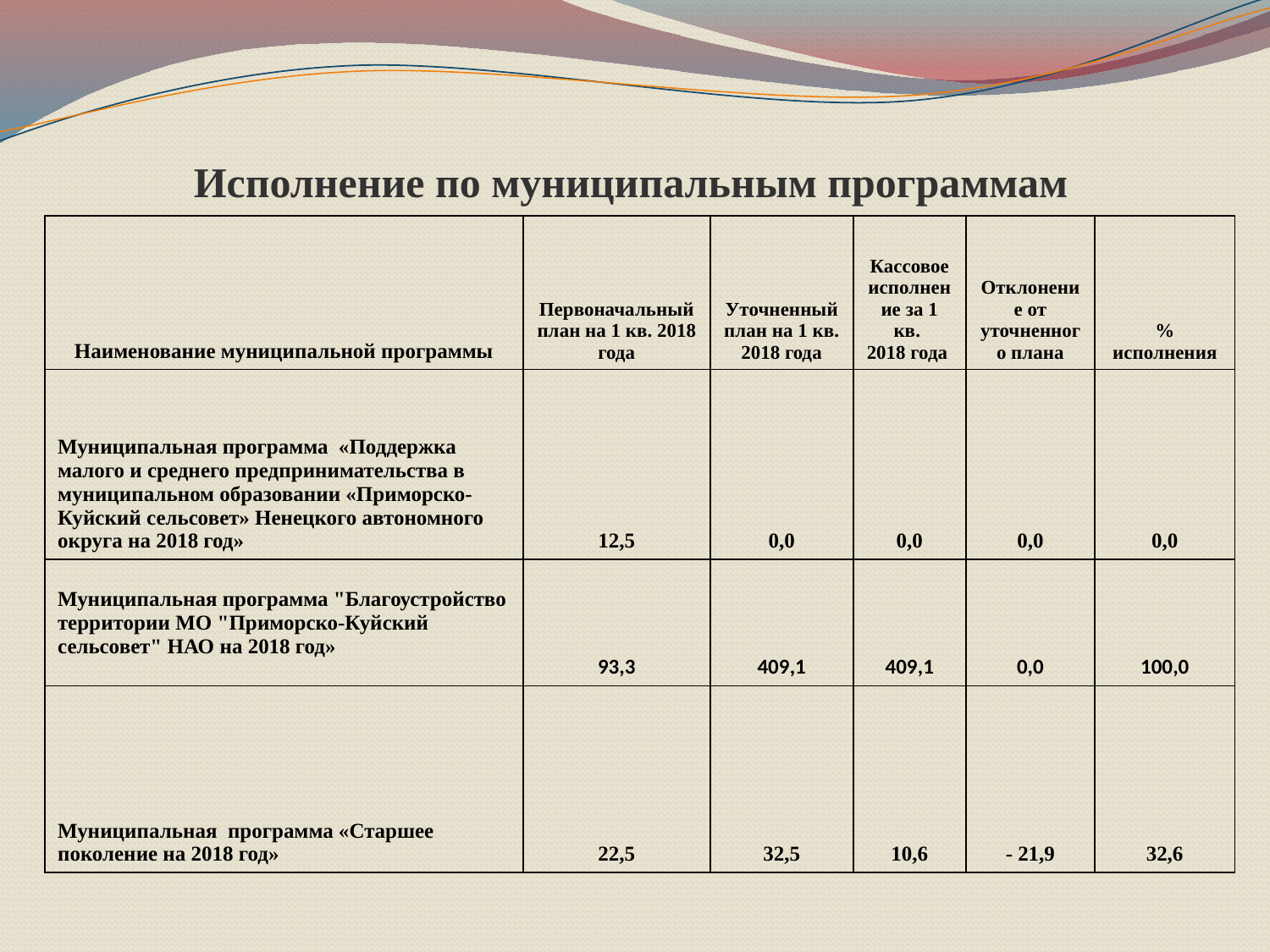

# Исполнение по муниципальным программам
| Наименование муниципальной программы | Первоначальный план на 1 кв. 2018 года | Уточненный план на 1 кв. 2018 года | Кассовое исполнение за 1 кв. 2018 года | Отклонение от уточненного плана | % исполнения |
| --- | --- | --- | --- | --- | --- |
| Муниципальная программа «Поддержка малого и среднего предпринимательства в муниципальном образовании «Приморско-Куйский сельсовет» Ненецкого автономного округа на 2018 год» | 12,5 | 0,0 | 0,0 | 0,0 | 0,0 |
| Муниципальная программа "Благоустройство территории МО "Приморско-Куйский сельсовет" НАО на 2018 год» | 93,3 | 409,1 | 409,1 | 0,0 | 100,0 |
| Муниципальная программа «Старшее поколение на 2018 год» | 22,5 | 32,5 | 10,6 | - 21,9 | 32,6 |